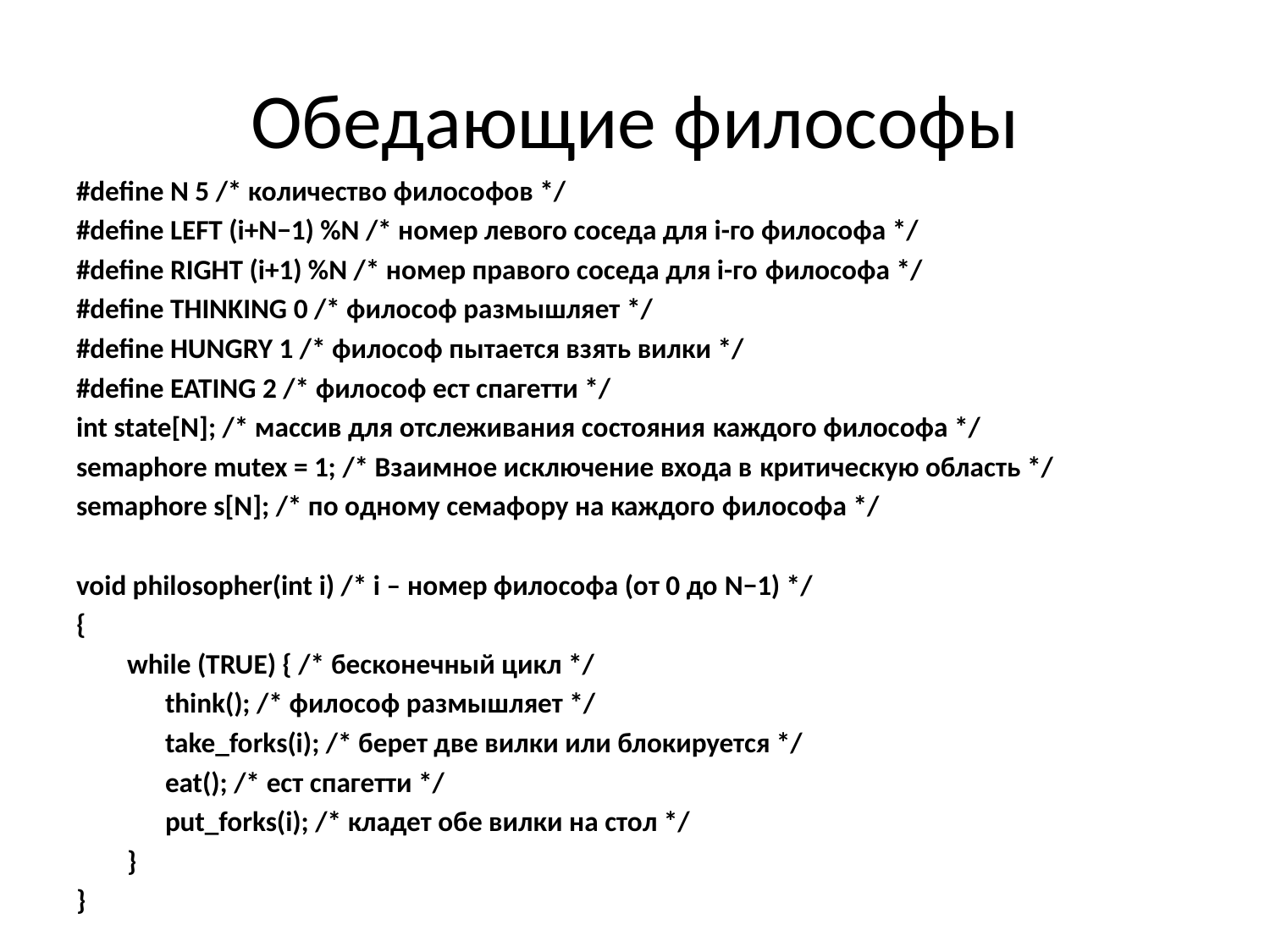

# Обедающие философы
#define N 5 /* количество философов */
#define LEFT (i+N−1) %N /* номер левого соседа для i-го философа */
#define RIGHT (i+1) %N /* номер правого соседа для i-го философа */
#define THINKING 0 /* философ размышляет */
#define HUNGRY 1 /* философ пытается взять вилки */
#define EATING 2 /* философ ест спагетти */
int state[N]; /* массив для отслеживания состояния каждого философа */
semaphore mutex = 1; /* Взаимное исключение входа в критическую область */
semaphore s[N]; /* по одному семафору на каждого философа */

void philosopher(int i) /* i – номер философа (от 0 до N−1) */
{
        while (TRUE) { /* бесконечный цикл */
              think(); /* философ размышляет */
              take_forks(i); /* берет две вилки или блокируется */
              eat(); /* ест спагетти */
              put_forks(i); /* кладет обе вилки на стол */
        }
}